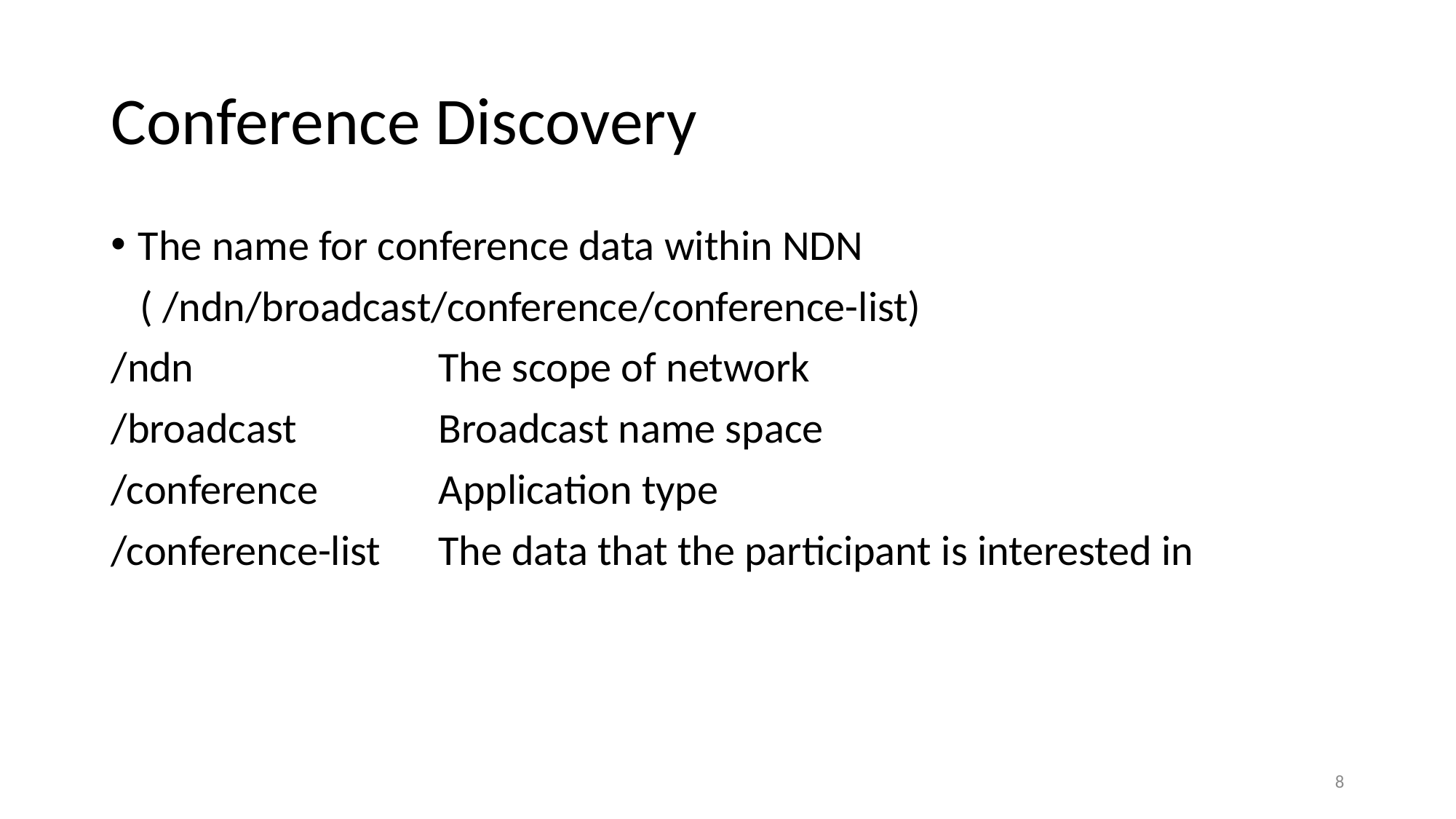

# Conference Discovery
The name for conference data within NDN
   ( /ndn/broadcast/conference/conference-list)
/ndn 			The scope of network
/broadcast 		Broadcast name space
/conference		Application type
/conference-list	The data that the participant is interested in
8